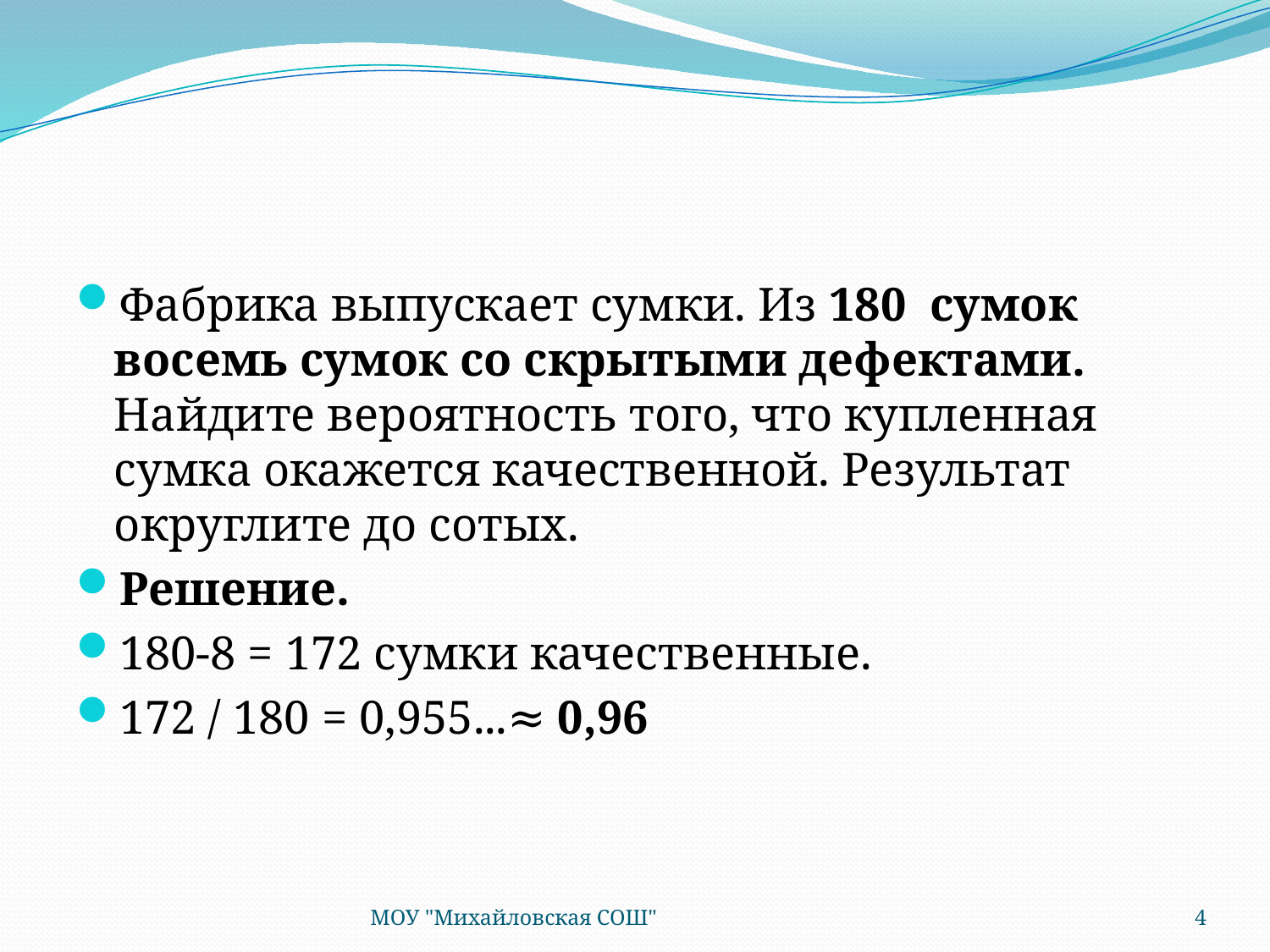

#
Фабрика выпускает сумки. Из 180  сумок  восемь сумок со скрытыми дефектами. Найдите вероятность того, что купленная сумка окажется качественной. Результат округлите до сотых.
Решение.
180-8 = 172 сумки качественные.
172 / 180 = 0,955...≈ 0,96

МОУ "Михайловская СОШ"
4